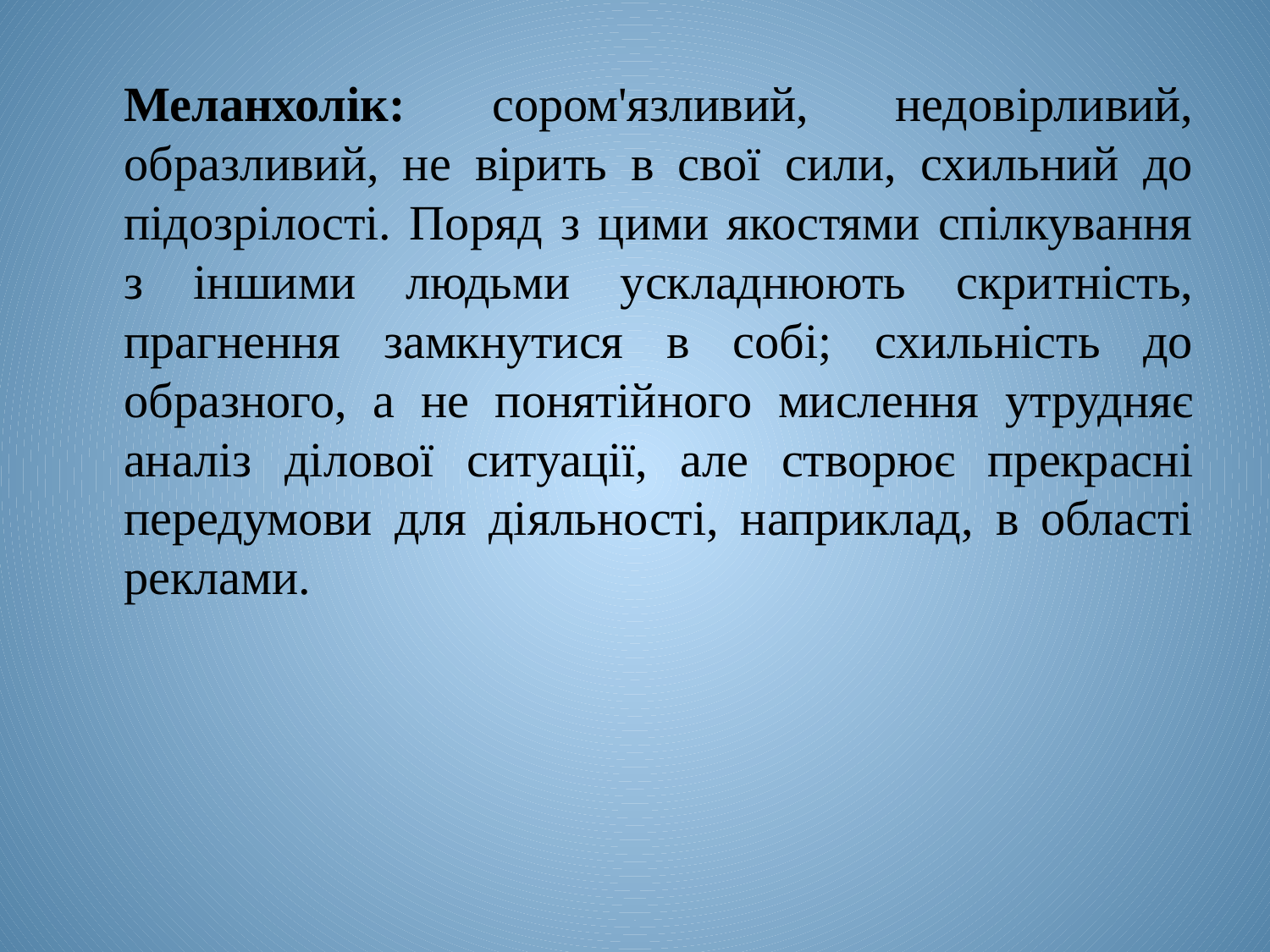

Меланхолік: сором'язливий, недовірливий, образливий, не вірить в свої сили, схильний до підозрілості. Поряд з цими якостями спілкування з іншими людьми ускладнюють скритність, прагнення замкнутися в собі; схильність до образного, а не понятійного мислення утрудняє аналіз ділової ситуації, але створює прекрасні передумови для діяльності, наприклад, в області реклами.